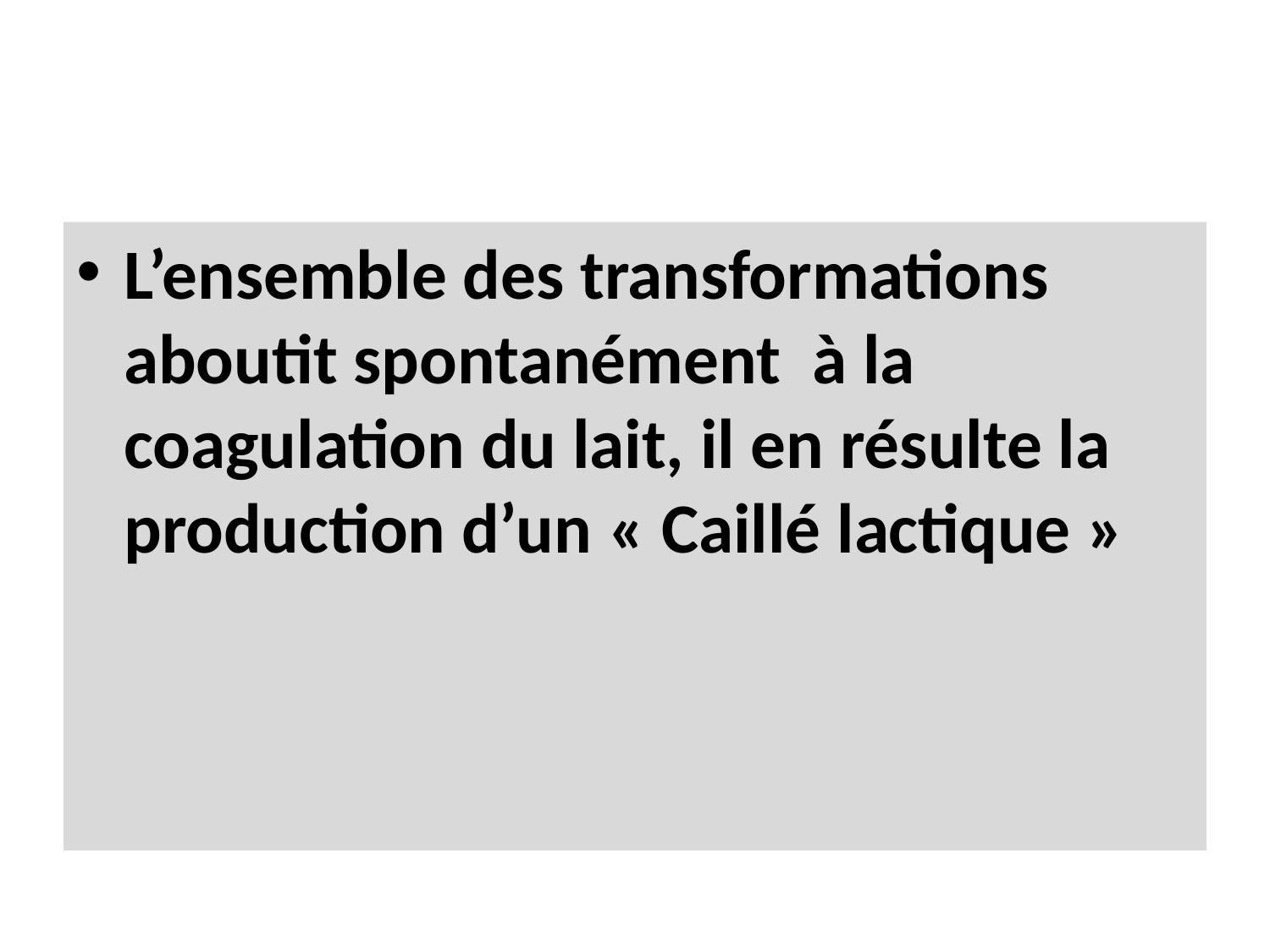

#
L’ensemble des transformations aboutit spontanément  à la coagulation du lait, il en résulte la production d’un « Caillé lactique »